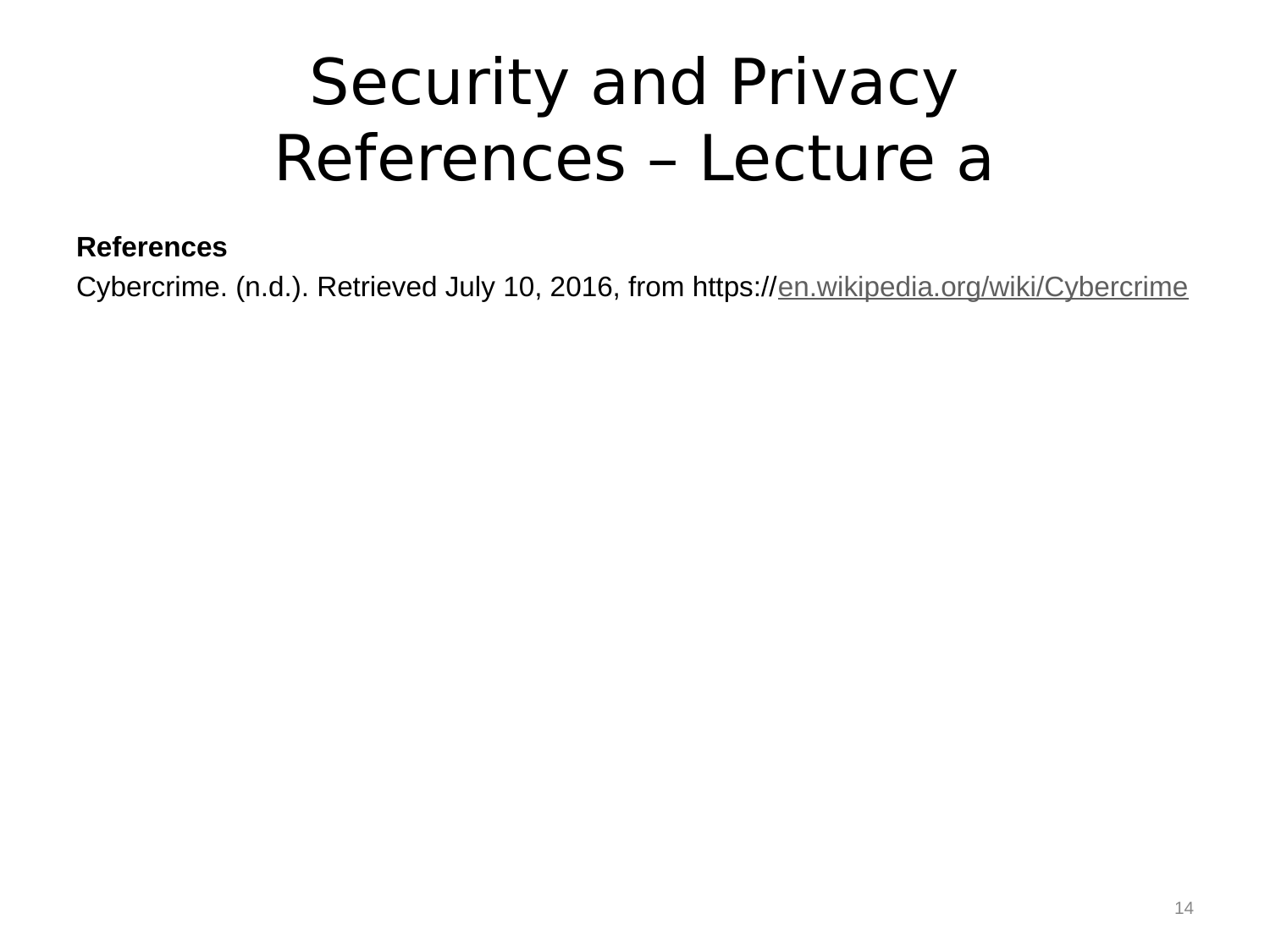

# Security and Privacy References – Lecture a
References
Cybercrime. (n.d.). Retrieved July 10, 2016, from https://en.wikipedia.org/wiki/Cybercrime

14